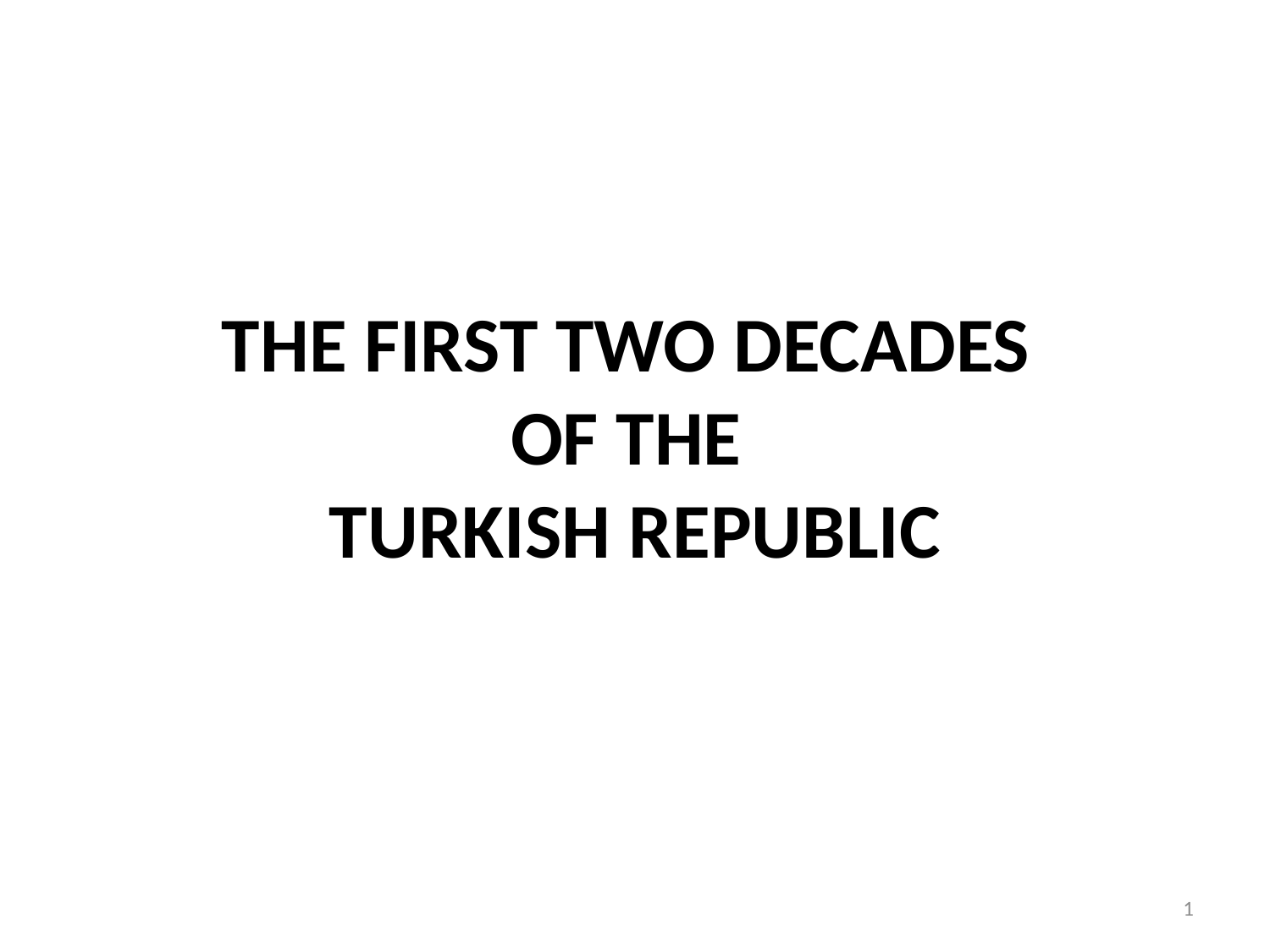

# THE FIRST TWO DECADES OF THE TURKISH REPUBLIC
1